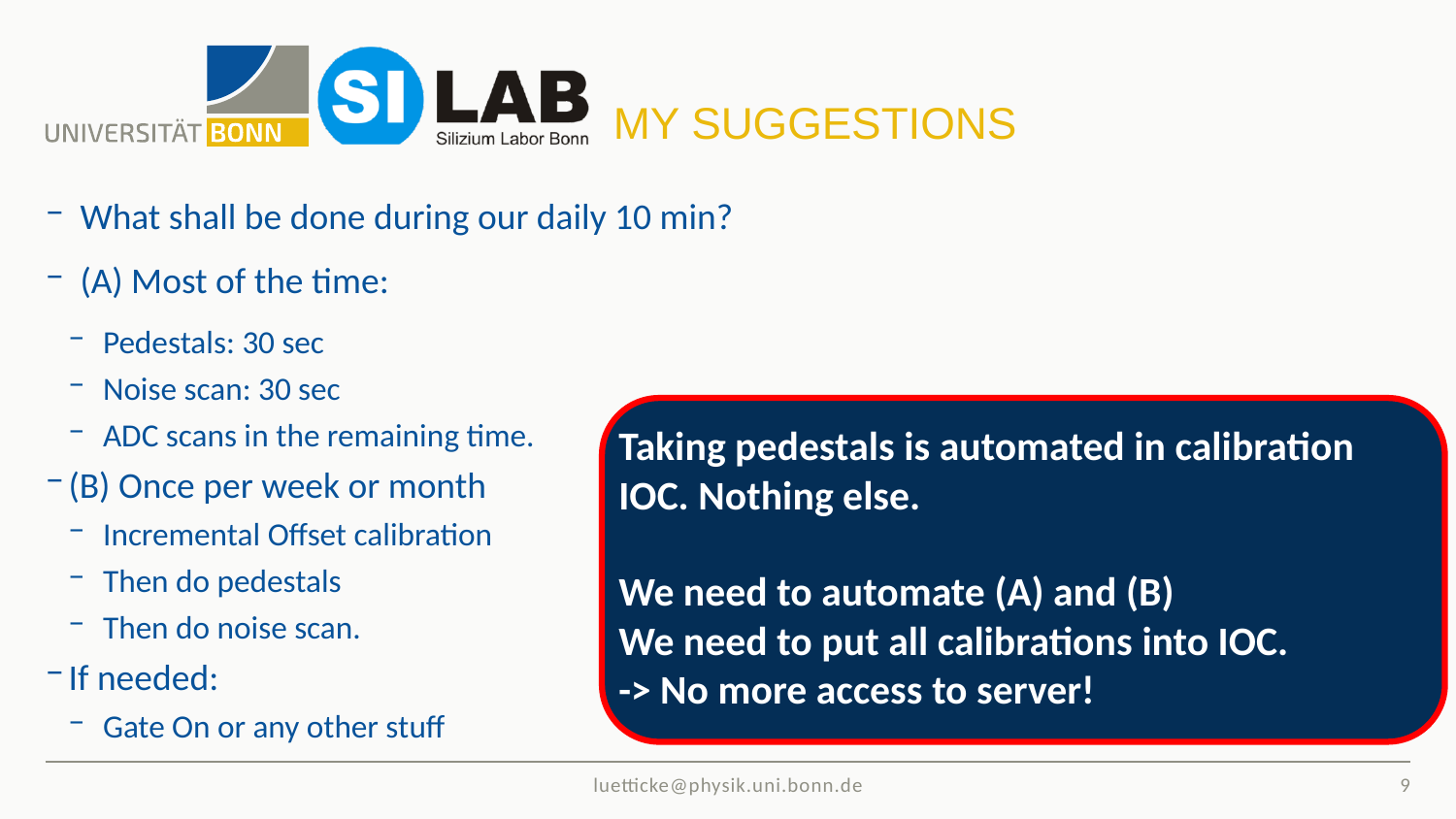

# My suggestions
What shall be done during our daily 10 min?
(A) Most of the time:
Pedestals: 30 sec
Noise scan: 30 sec
ADC scans in the remaining time.
(B) Once per week or month
Incremental Offset calibration
Then do pedestals
Then do noise scan.
If needed:
Gate On or any other stuff

Taking pedestals is automated in calibration IOC. Nothing else.

We need to automate (A) and (B)
We need to put all calibrations into IOC.
-> No more access to server!
9
luetticke@physik.uni.bonn.de